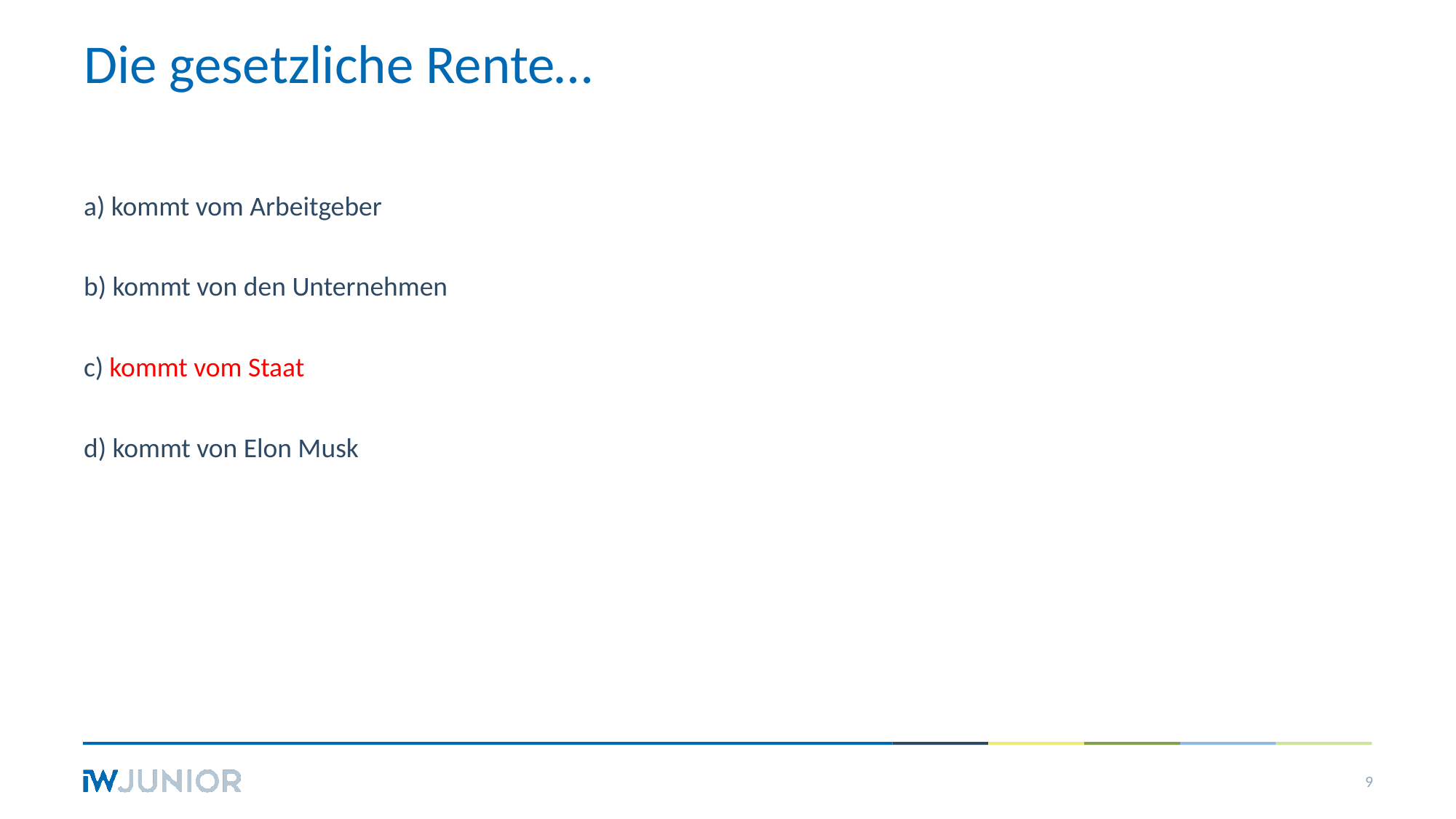

# Die gesetzliche Rente…
a) kommt vom Arbeitgeber
b) kommt von den Unternehmen
c) kommt vom Staat
d) kommt von Elon Musk

9